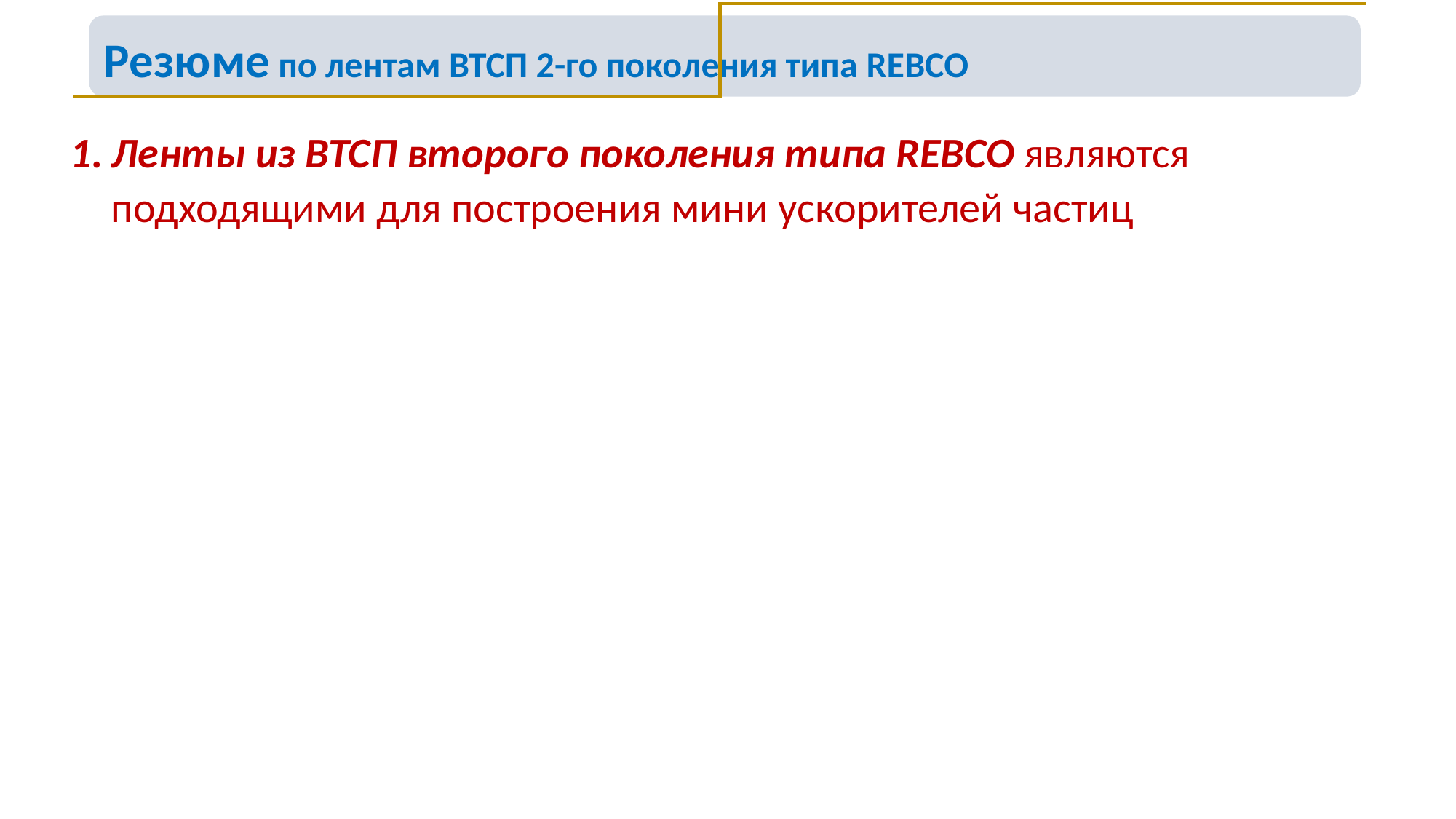

Резюме по лентам ВТСП 2-го поколения типа REBCO
Ленты из ВТСП второго поколения типа REBCO являются подходящими для построения мини ускорителей частиц